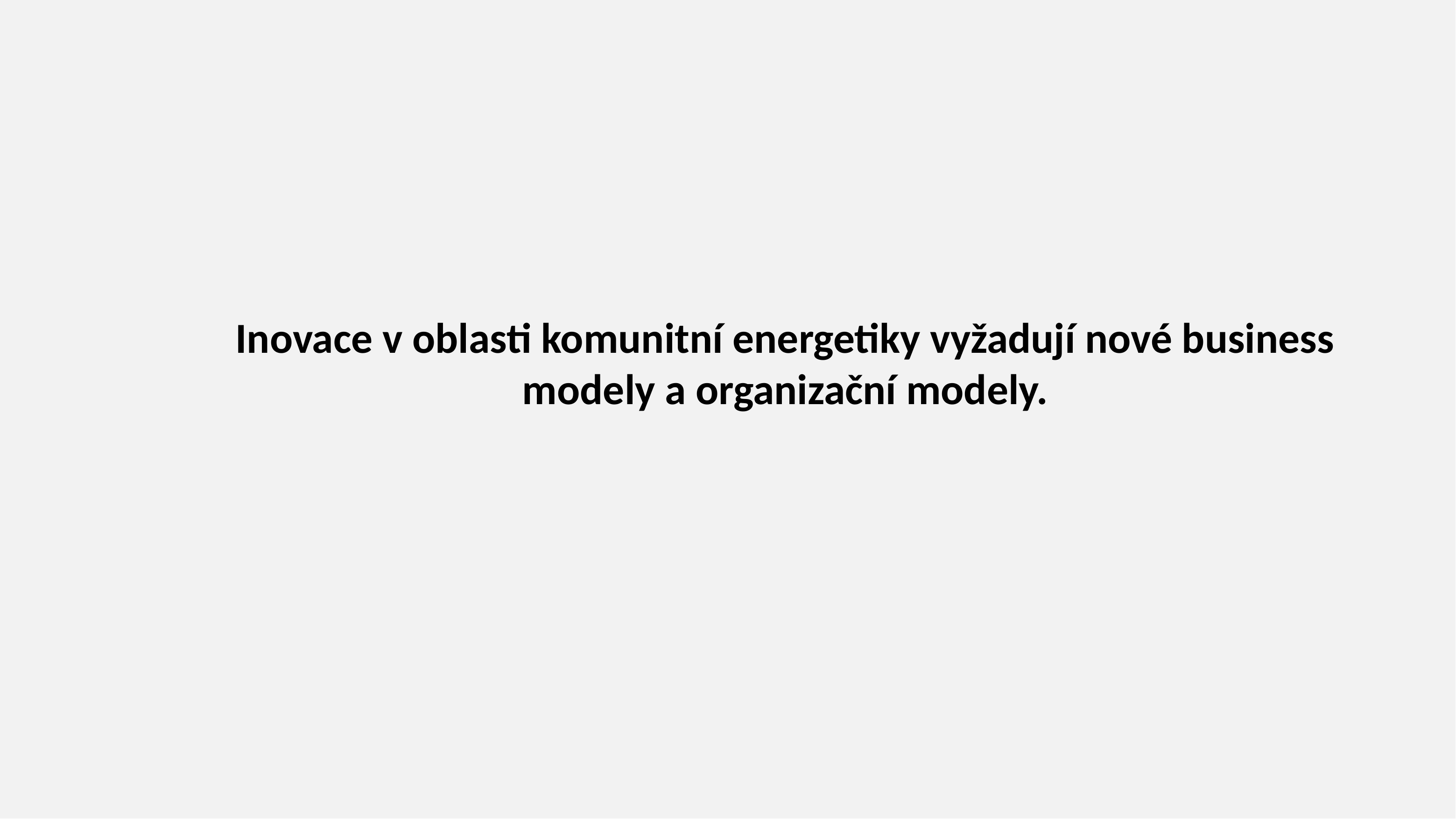

Inovace v oblasti komunitní energetiky vyžadují nové business modely a organizační modely.